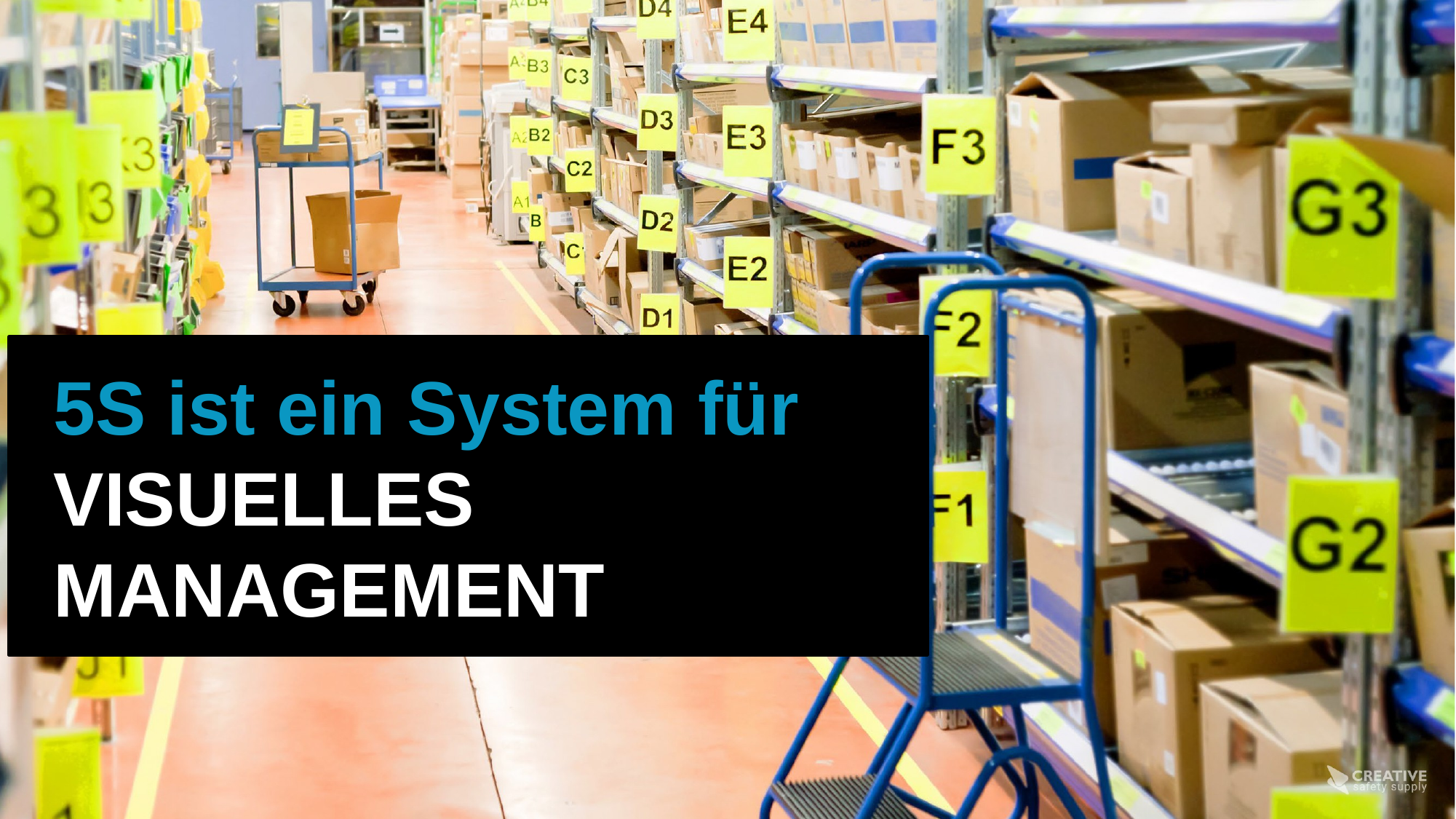

5S ist ein System für
VISUELLES MANAGEMENT